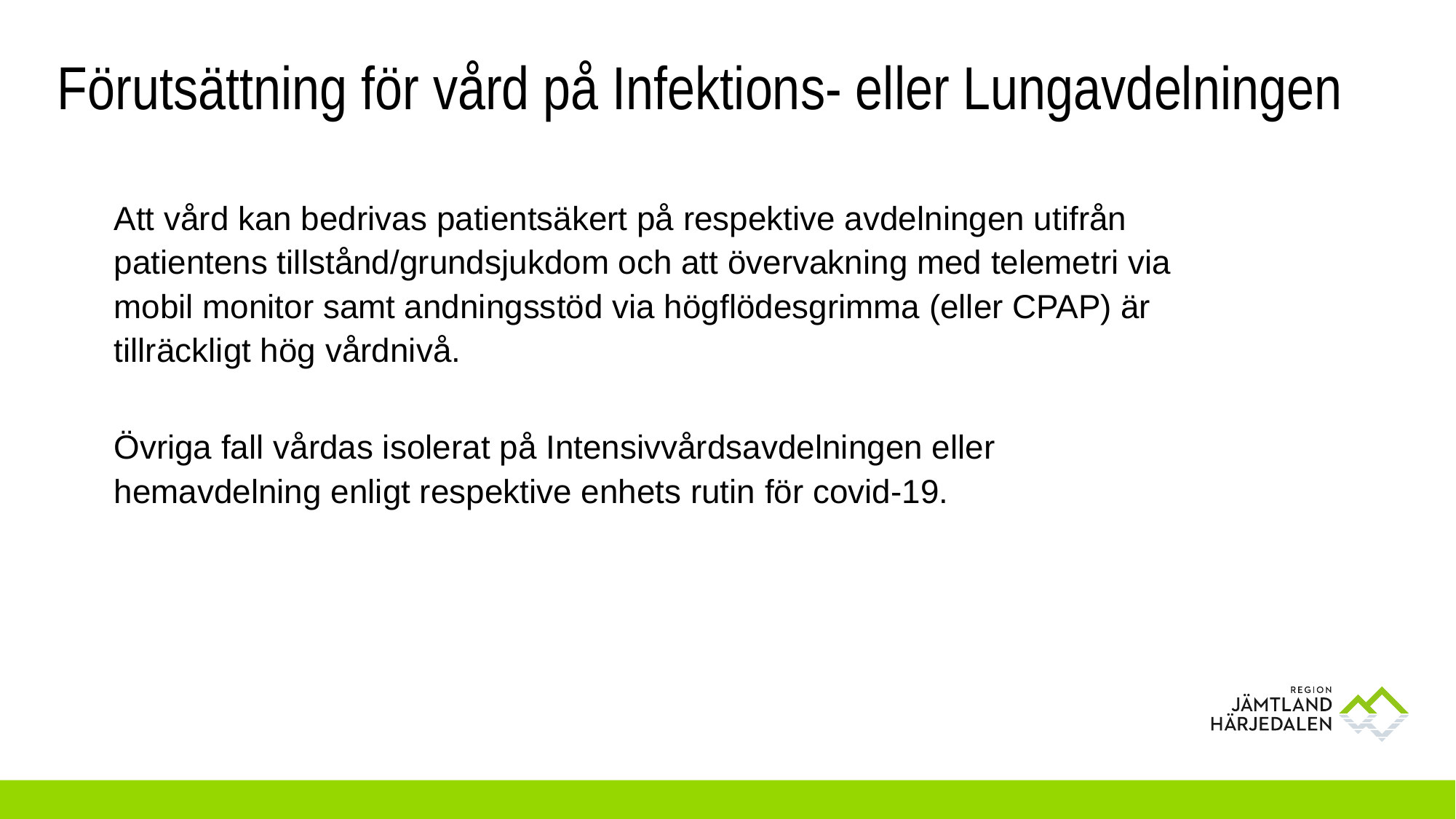

# Förutsättning för vård på Infektions- eller Lungavdelningen
Att vård kan bedrivas patientsäkert på respektive avdelningen utifrån patientens tillstånd/grundsjukdom och att övervakning med telemetri via mobil monitor samt andningsstöd via högflödesgrimma (eller CPAP) är tillräckligt hög vårdnivå.
Övriga fall vårdas isolerat på Intensivvårdsavdelningen eller hemavdelning enligt respektive enhets rutin för covid-19.